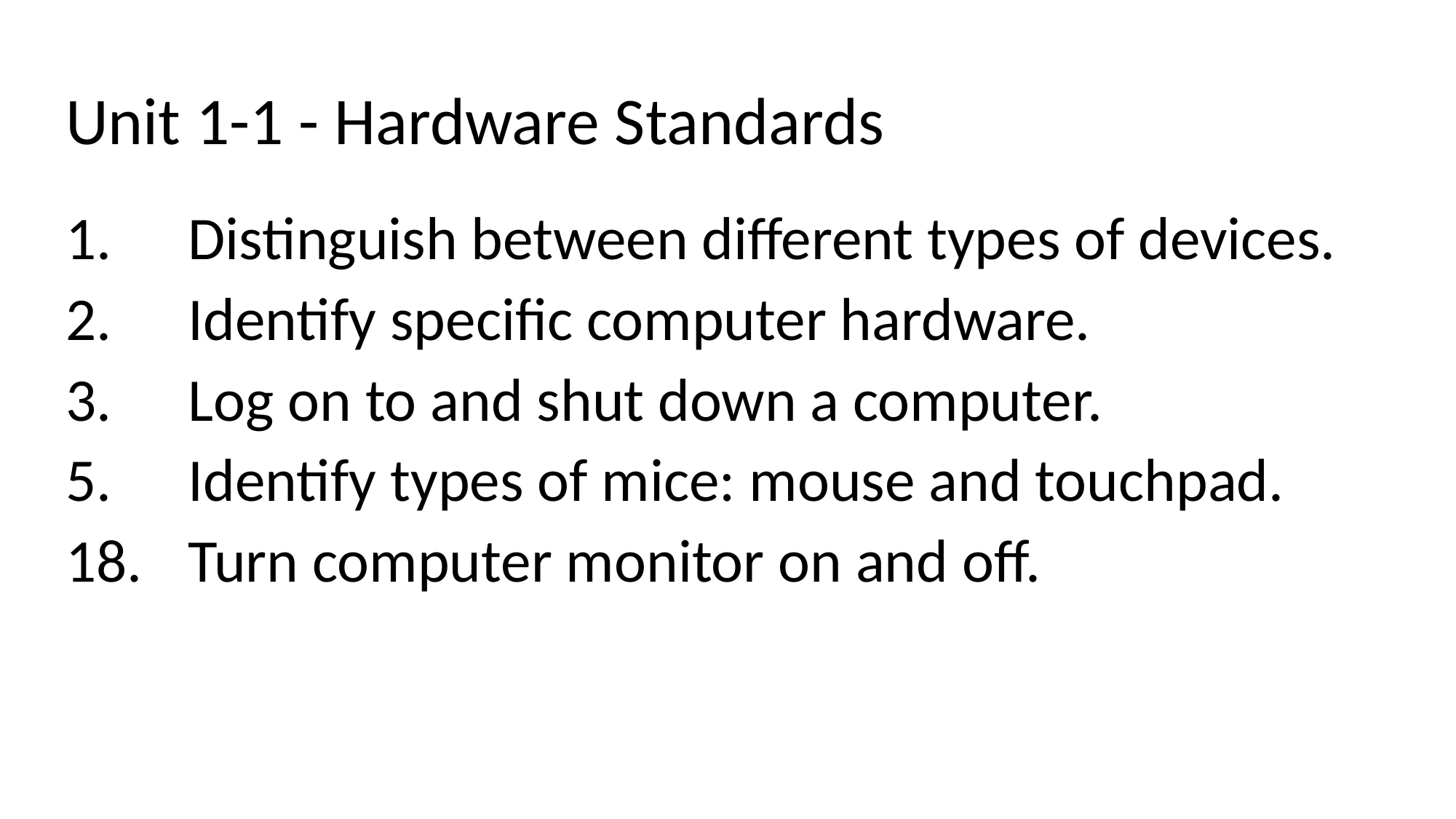

# Unit 1-1 - Hardware Standards
1.	 Distinguish between different types of devices.
2.	 Identify specific computer hardware.
3.	 Log on to and shut down a computer.
5.	 Identify types of mice: mouse and touchpad.
18.	 Turn computer monitor on and off.